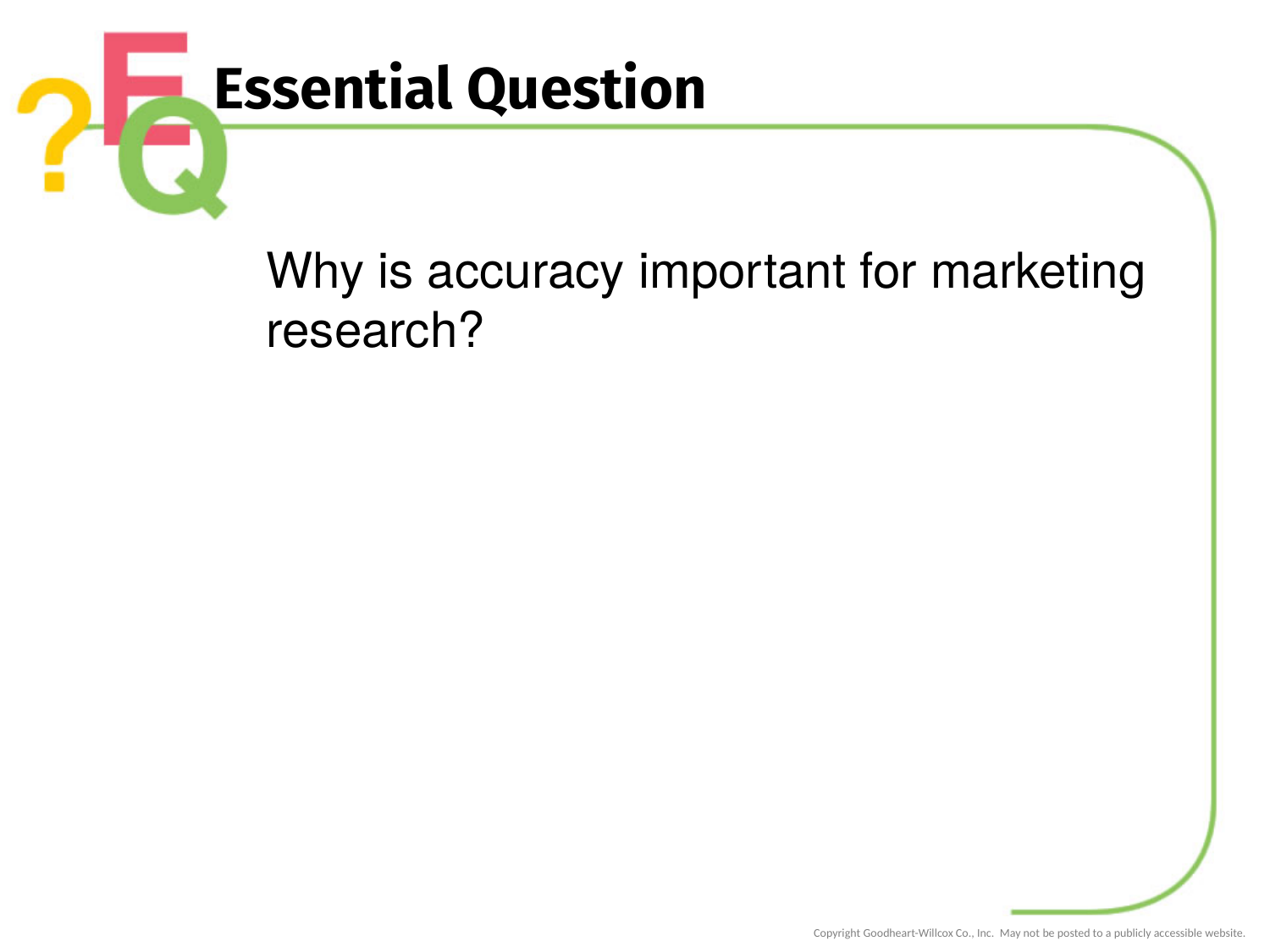

# Essential Question
Why is accuracy important for marketing research?